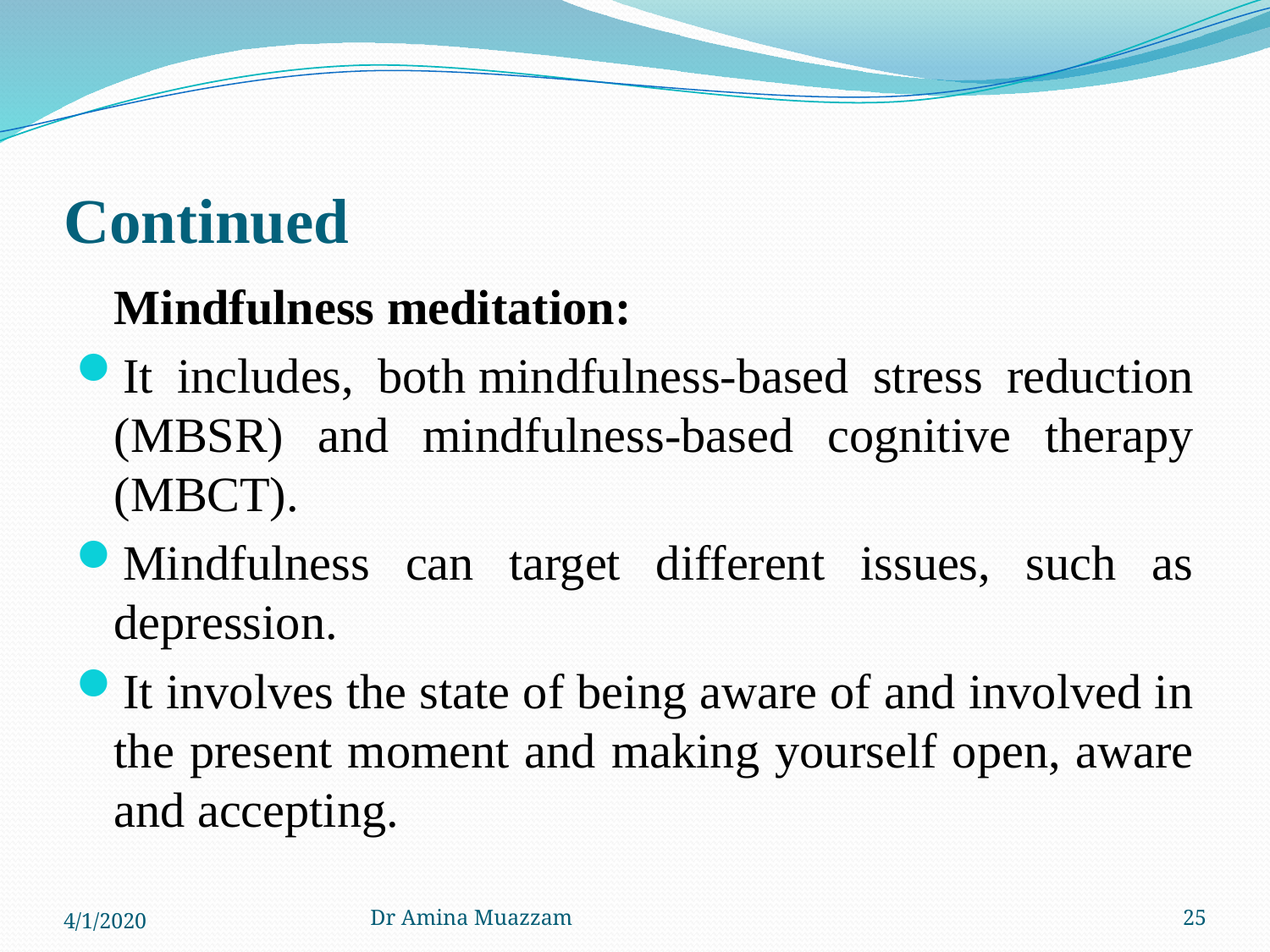

# Continued
	Mindfulness meditation:
It includes, both mindfulness-based stress reduction (MBSR) and mindfulness-based cognitive therapy (MBCT).
Mindfulness can target different issues, such as depression.
It involves the state of being aware of and involved in the present moment and making yourself open, aware and accepting.
4/1/2020
Dr Amina Muazzam
25